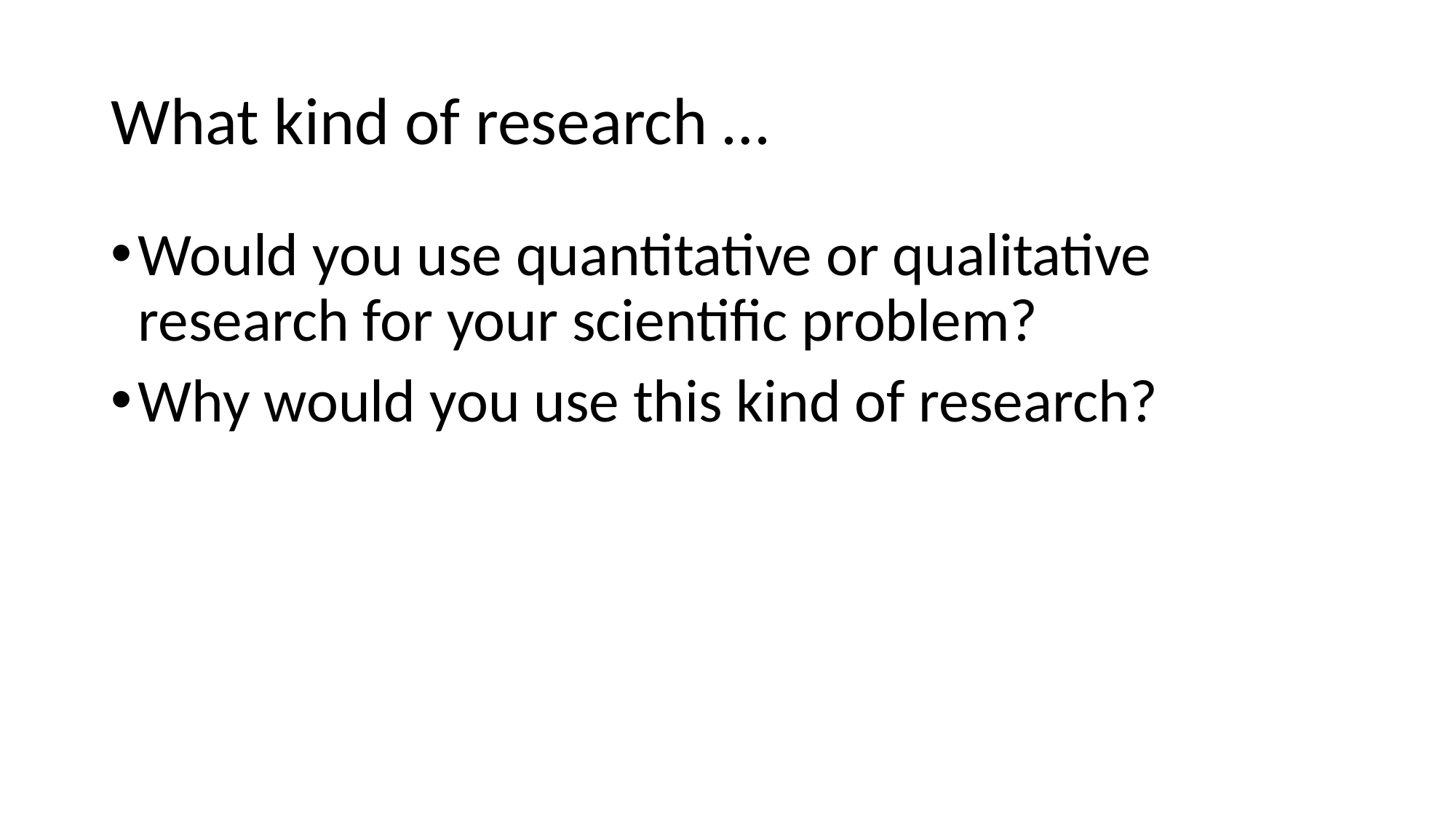

# What kind of research …
Would you use quantitative or qualitative research for your scientific problem?
Why would you use this kind of research?